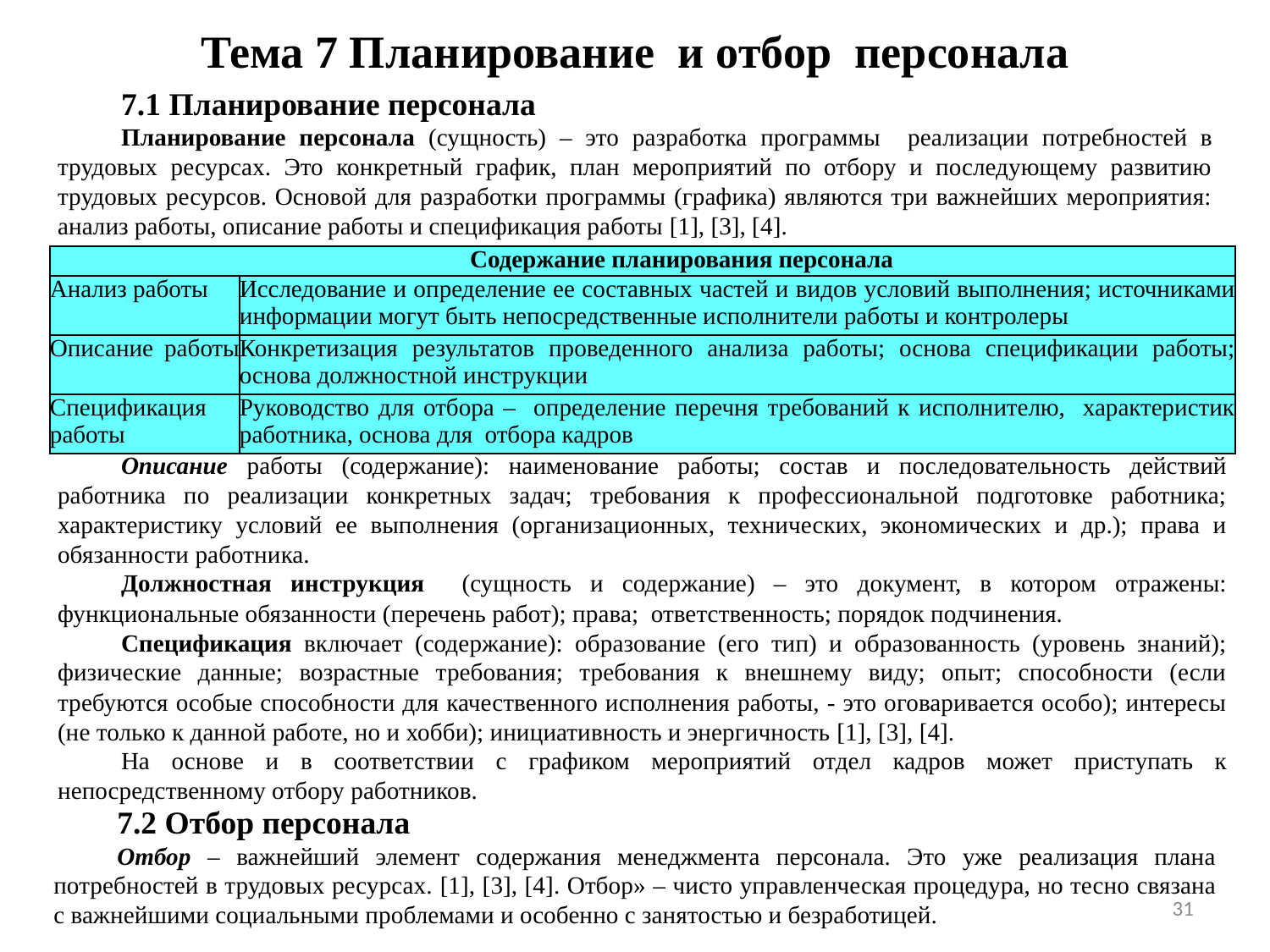

Тема 7 Планирование  и отбор  персонала
7.1 Планирование персонала
Планирование персонала (сущность) – это разработка программы  реализации потребностей в трудовых ресурсах. Это конкретный график, план мероприятий по отбору и последующему развитию трудовых ресурсов. Основой для разработки программы (графика) являются три важнейших мероприятия: анализ работы, описание работы и спецификация работы [1], [3], [4].
| Содержание планирования персонала |  |
| --- | --- |
| Анализ работы | Исследование и определение ее составных частей и видов условий выполнения; источниками информации могут быть непосредственные исполнители работы и контролеры |
| Описание работы | Конкретизация результатов проведенного анализа работы; основа спецификации работы; основа должностной инструкции |
| Спецификация работы | Руководство для отбора – определение перечня требований к исполнителю, характеристик работника, основа для отбора кадров |
Описание работы (содержание): наименование работы; состав и последовательность действий работника по реализации конкретных задач; требования к профессиональной подготовке работника; характеристику условий ее выполнения (организационных, технических, экономических и др.); права и обязанности работника.
Должностная инструкция  (сущность и содержание) – это документ, в котором отражены: функциональные обязанности (перечень работ); права;  ответственность; порядок подчинения.
Спецификация включает (содержание): образование (его тип) и образованность (уровень знаний); физические данные; возрастные требования; требования к внешнему виду; опыт; способности (если требуются особые способности для качественного исполнения работы, - это оговаривается особо); интересы (не только к данной работе, но и хобби); инициативность и энергичность [1], [3], [4].
На основе и в соответствии с графиком мероприятий отдел кадров может приступать к непосредственному отбору работников.
7.2 Отбор персонала
Отбор – важнейший элемент содержания менеджмента персонала. Это уже реализация плана потребностей в трудовых ресурсах. [1], [3], [4]. Отбор» – чисто управленческая процедура, но тесно связана с важнейшими социальными проблемами и особенно с занятостью и безработицей.
31